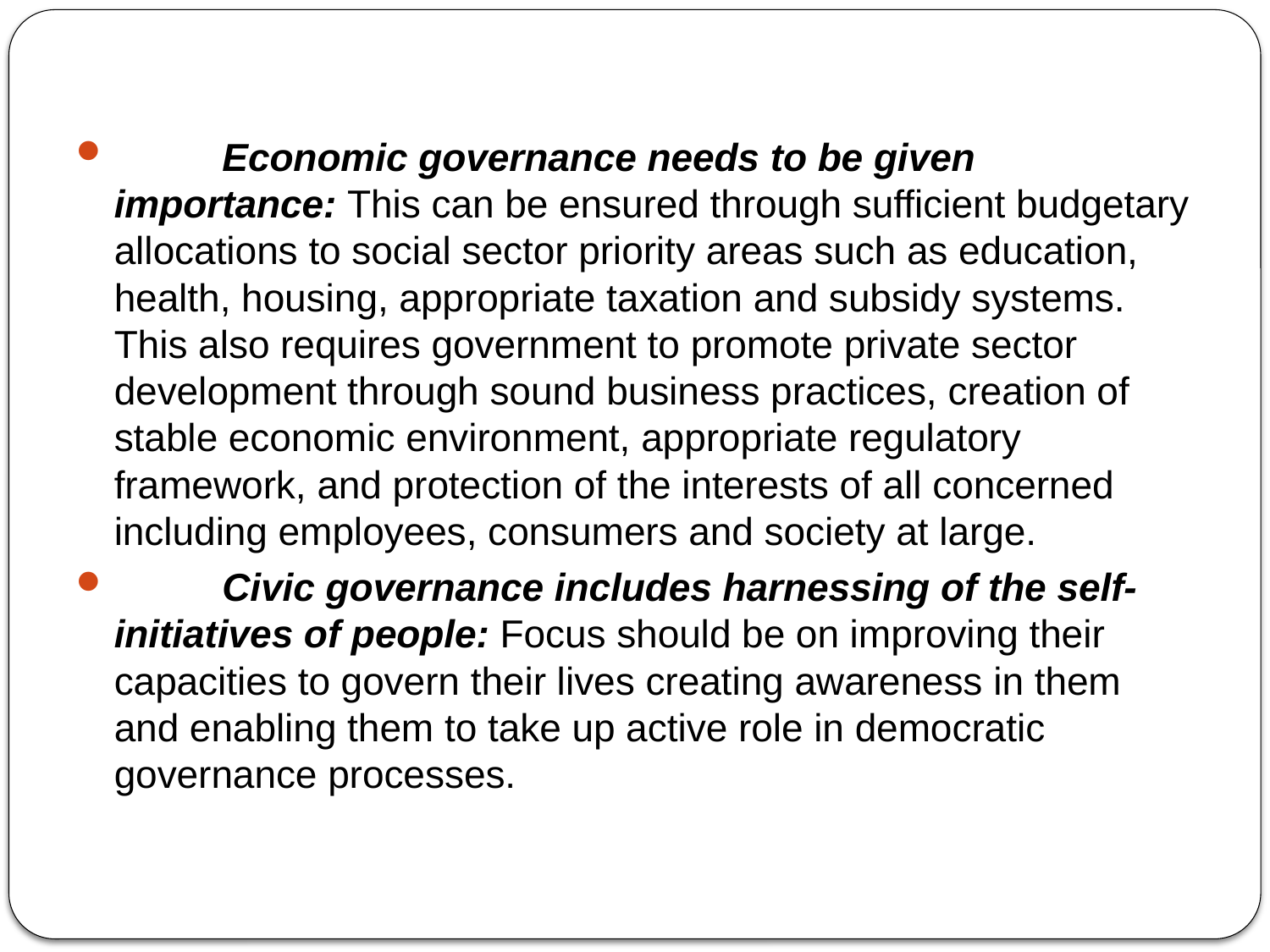

#
	Economic governance needs to be given importance: This can be ensured through sufficient budgetary allocations to social sector priority areas such as education, health, housing, appropriate taxation and subsidy systems. This also requires government to promote private sector development through sound business practices, creation of stable economic environment, appropriate regulatory framework, and protection of the interests of all concerned including employees, consumers and society at large.
	Civic governance includes harnessing of the self-initiatives of people: Focus should be on improving their capacities to govern their lives creating awareness in them and enabling them to take up active role in democratic governance processes.